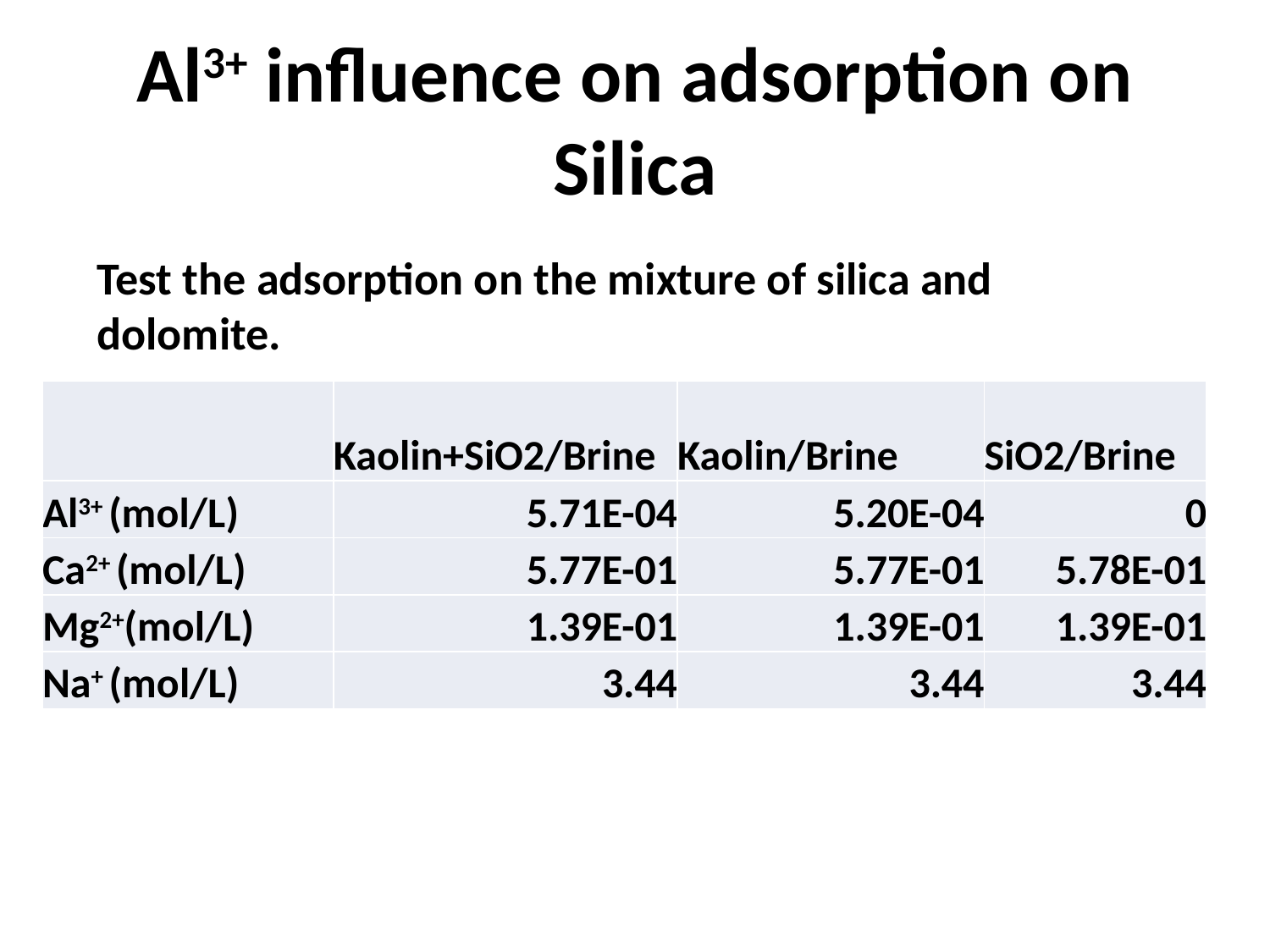

# Al3+ influence on adsorption on Silica
Test the adsorption on the mixture of silica and dolomite.
|  | Kaolin+SiO2/Brine | Kaolin/Brine | SiO2/Brine |
| --- | --- | --- | --- |
| Al3+ (mol/L) | 5.71E-04 | 5.20E-04 | 0 |
| Ca2+ (mol/L) | 5.77E-01 | 5.77E-01 | 5.78E-01 |
| Mg2+(mol/L) | 1.39E-01 | 1.39E-01 | 1.39E-01 |
| Na+ (mol/L) | 3.44 | 3.44 | 3.44 |